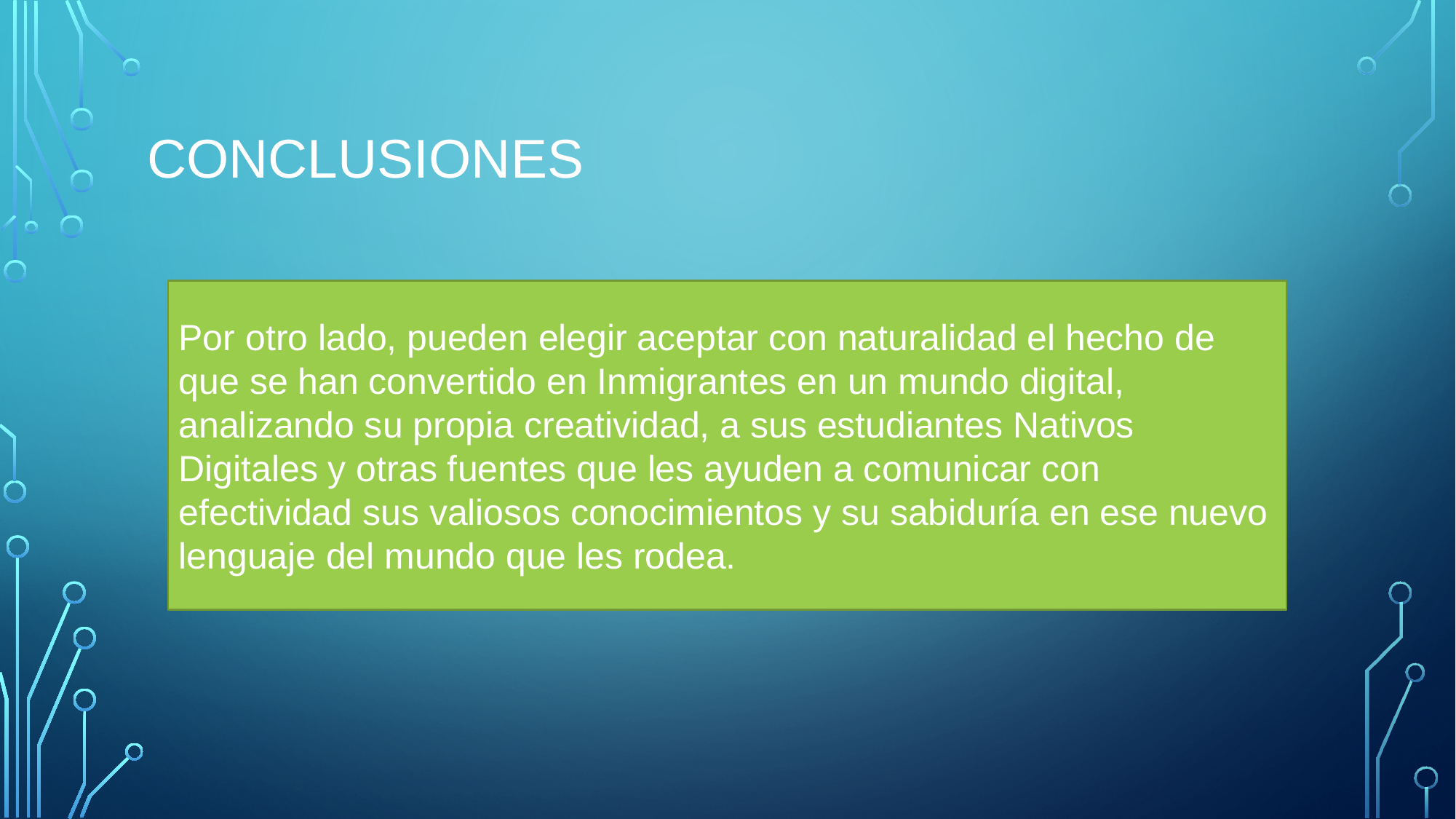

# CONCLUSIONES
Por otro lado, pueden elegir aceptar con naturalidad el hecho de que se han convertido en Inmigrantes en un mundo digital, analizando su propia creatividad, a sus estudiantes Nativos Digitales y otras fuentes que les ayuden a comunicar con efectividad sus valiosos conocimientos y su sabiduría en ese nuevo lenguaje del mundo que les rodea.